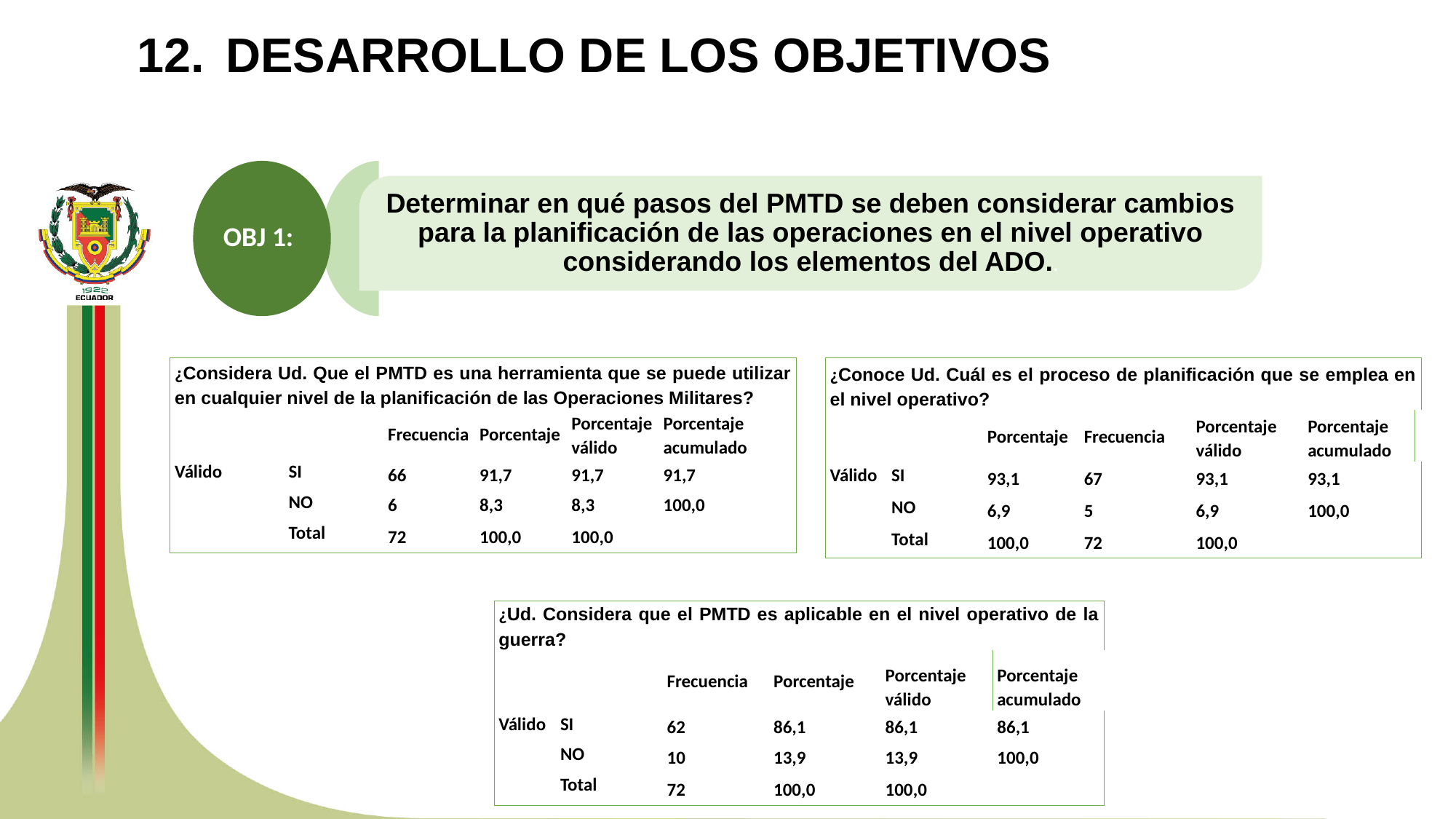

# DESARROLLO DE LOS OBJETIVOS

Determinar en qué pasos del PMTD se deben considerar cambios para la planificación de las operaciones en el nivel operativo considerando los elementos del ADO..
OBJ 1:
| ¿Considera Ud. Que el PMTD es una herramienta que se puede utilizar en cualquier nivel de la planificación de las Operaciones Militares? |  |  |  |  |  |  |
| --- | --- | --- | --- | --- | --- | --- |
|  |  | Frecuencia | Porcentaje | Porcentaje válido | Porcentaje acumulado |  |
| Válido | SI | 66 | 91,7 | 91,7 | 91,7 |  |
|  | NO | 6 | 8,3 | 8,3 | 100,0 |  |
|  | Total | 72 | 100,0 | 100,0 |  |  |
| ¿Conoce Ud. Cuál es el proceso de planificación que se emplea en el nivel operativo? |  |  |  |  |  |  |
| --- | --- | --- | --- | --- | --- | --- |
|  |  | Porcentaje | Frecuencia | Porcentaje válido | Porcentaje acumulado |  |
| Válido | SI | 93,1 | 67 | 93,1 | 93,1 |  |
|  | NO | 6,9 | 5 | 6,9 | 100,0 |  |
|  | Total | 100,0 | 72 | 100,0 |  |  |
| ¿Ud. Considera que el PMTD es aplicable en el nivel operativo de la guerra? |  |  |  |  |  |
| --- | --- | --- | --- | --- | --- |
|  |  | Frecuencia | Porcentaje | Porcentaje válido | Porcentaje acumulado |
| Válido | SI | 62 | 86,1 | 86,1 | 86,1 |
|  | NO | 10 | 13,9 | 13,9 | 100,0 |
|  | Total | 72 | 100,0 | 100,0 |  |